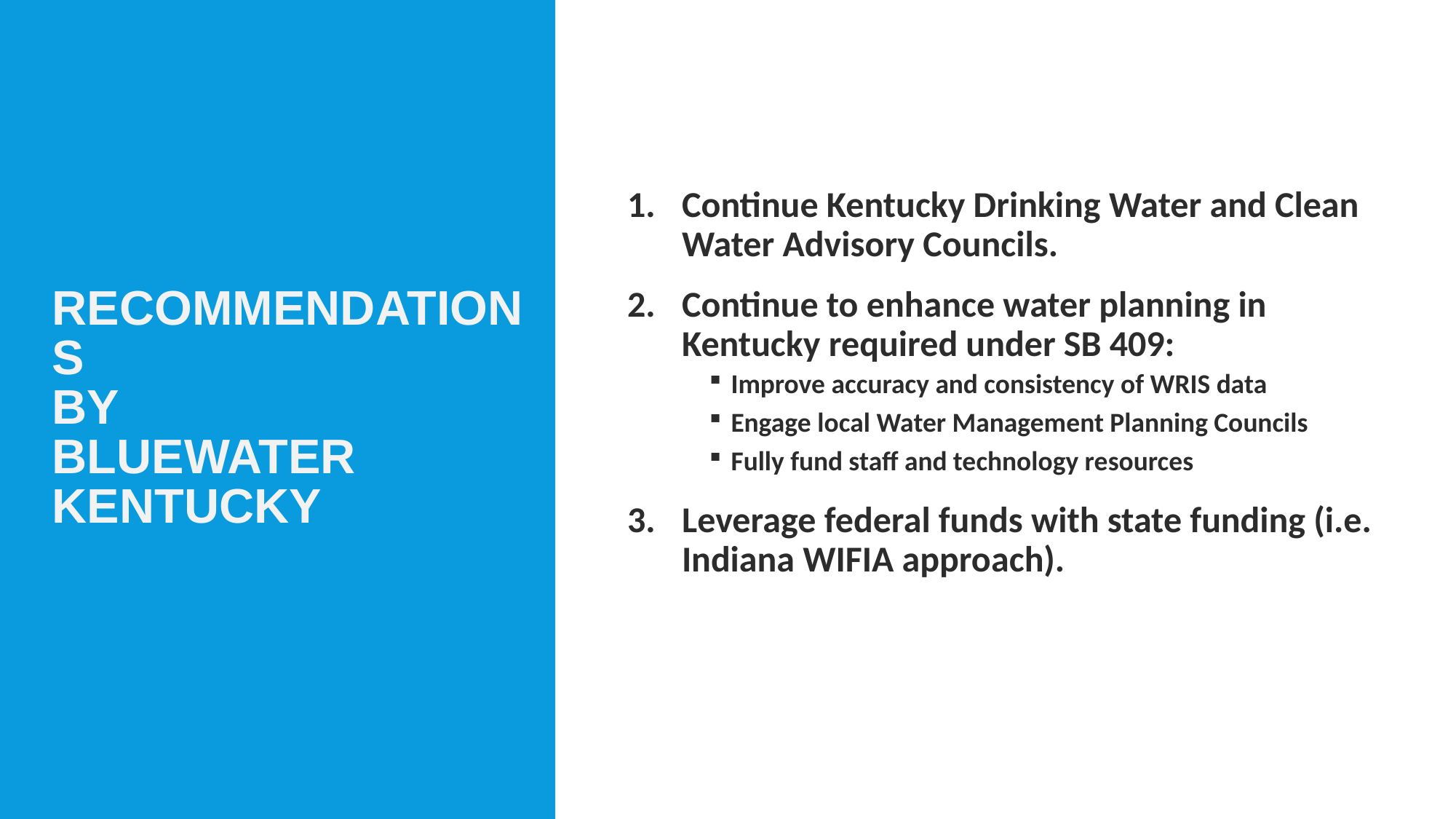

# Recommendations by BlueWater Kentucky
Continue Kentucky Drinking Water and Clean Water Advisory Councils.
Continue to enhance water planning in Kentucky required under SB 409:
Improve accuracy and consistency of WRIS data
Engage local Water Management Planning Councils
Fully fund staff and technology resources
Leverage federal funds with state funding (i.e. Indiana WIFIA approach).

20